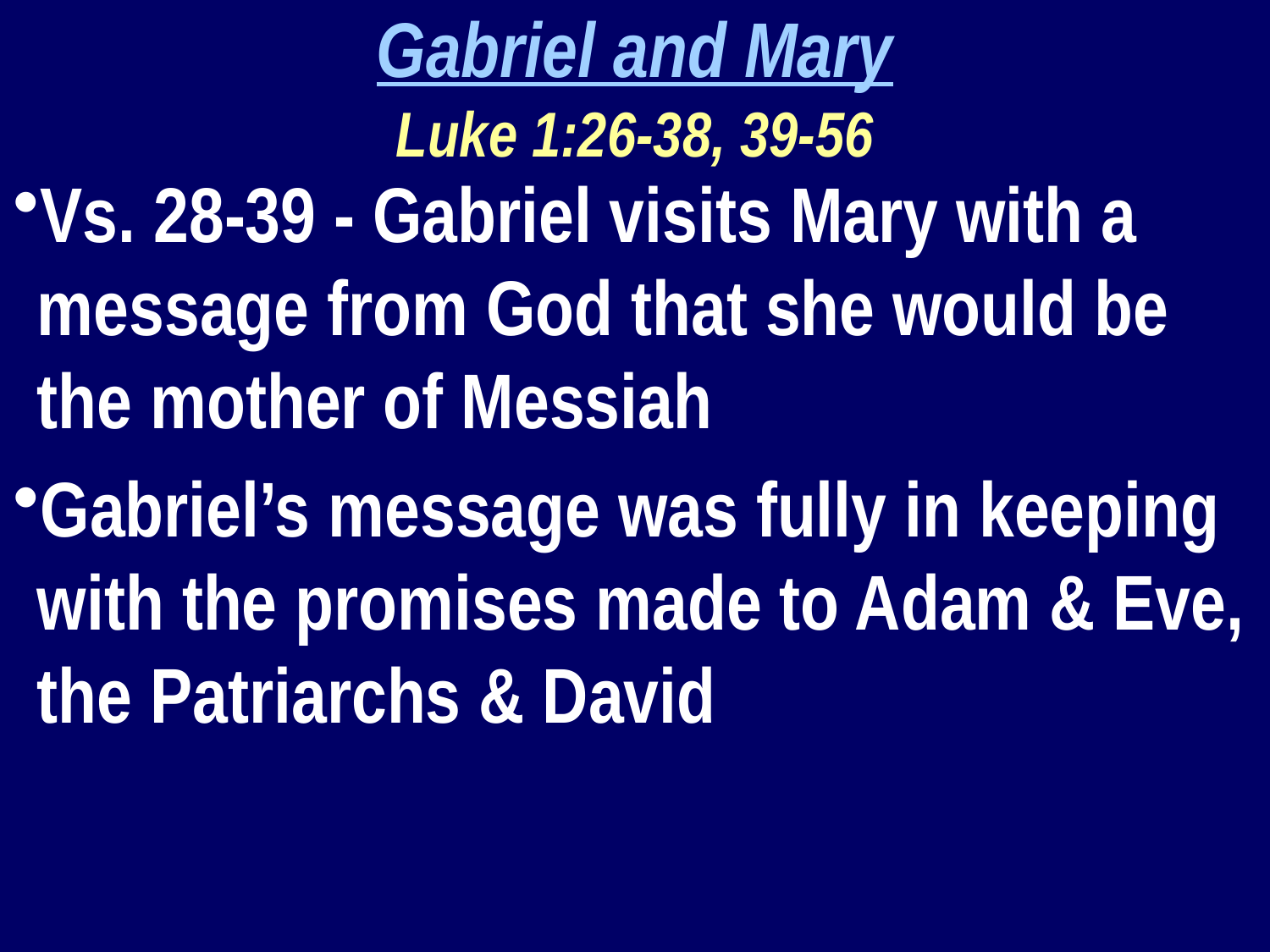

Gabriel and Mary
Luke 1:26-38, 39-56
Vs. 28-39 - Gabriel visits Mary with a message from God that she would be the mother of Messiah
Gabriel’s message was fully in keeping with the promises made to Adam & Eve, the Patriarchs & David